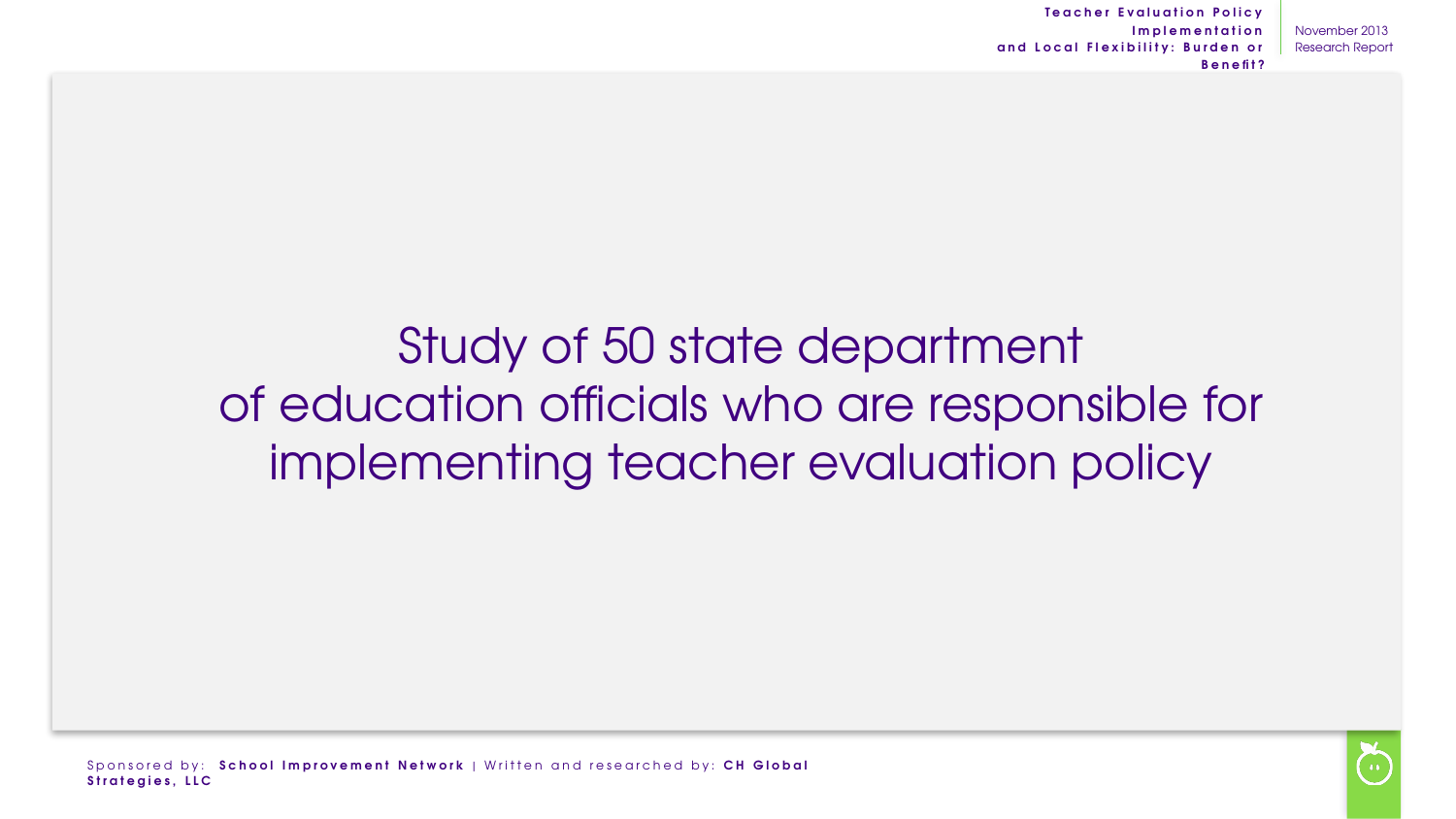

Study of 50 state department
of education officials who are responsible for implementing teacher evaluation policy